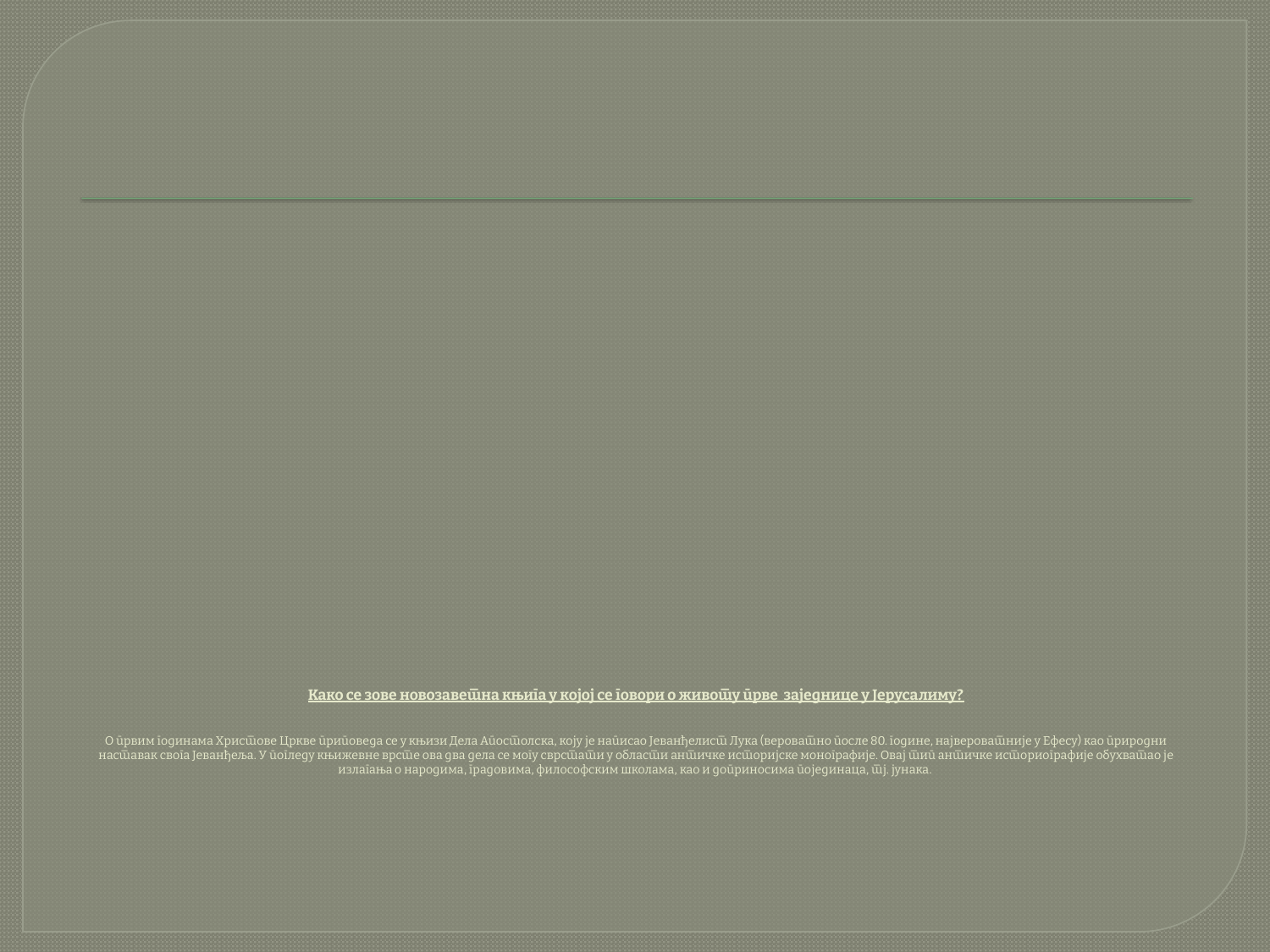

# Како се зове новозаветна књига у којој се говори о животу прве  заједнице у Јерусалиму?   О првим годинама Христове Цркве приповеда се у књизи Дела Апостолска, коју је написао Јеванђелист Лука (вероватно после 80. године, највероватније у Ефесу) као природни наставак свога Јеванђеља. У погледу књижевне врсте ова два дела се могу сврстати у области античке историјске монографије. Овај тип античке историографије обухватао је излагања о народима, градовима, философским школама, као и доприносима појединаца, тј. јунака.